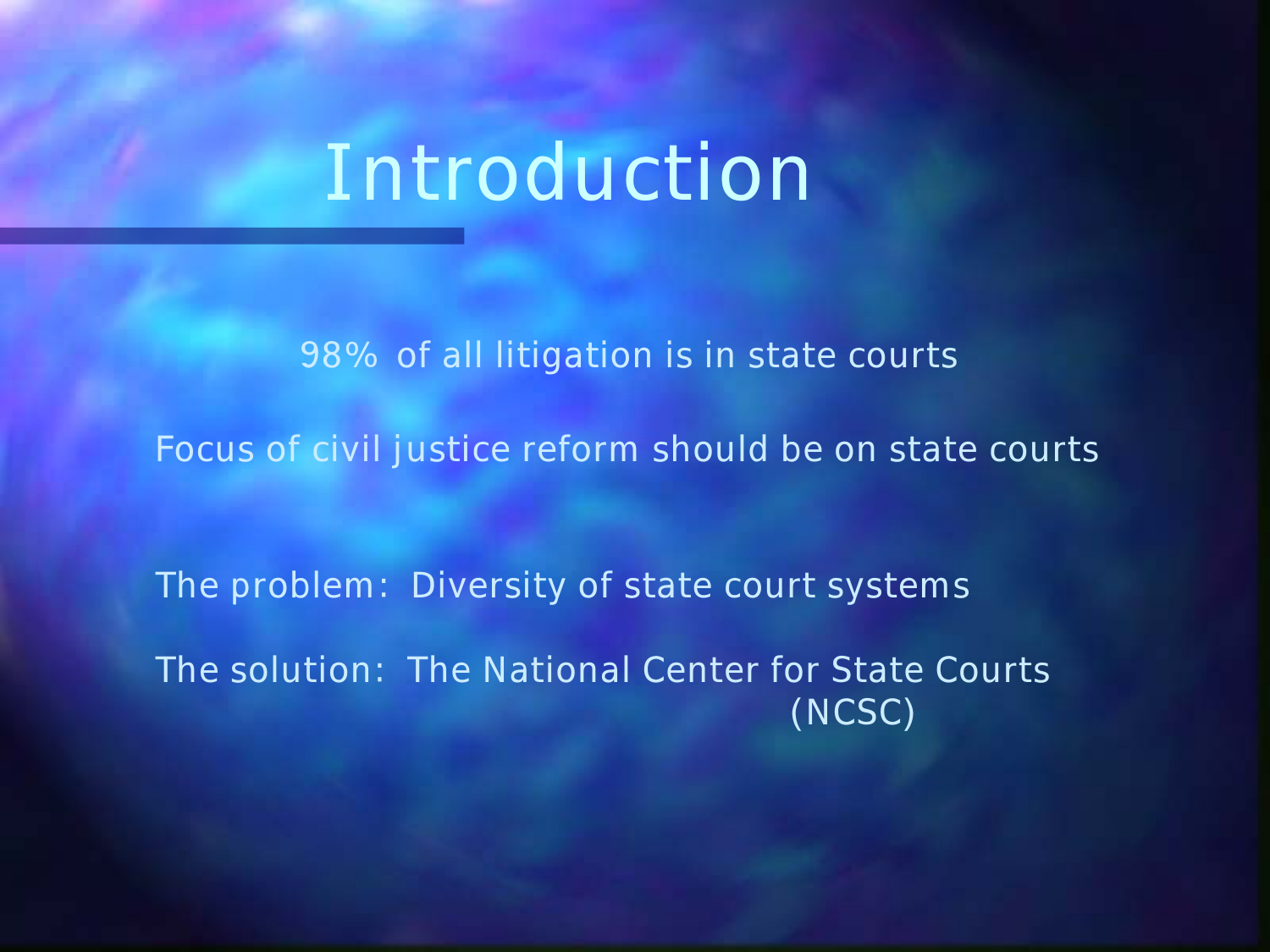

# Introduction

98% of all litigation is in state courts
Focus of civil justice reform should be on state courts
The problem:  Diversity of state court systems
The solution:  The National Center for State Courts 					(NCSC)